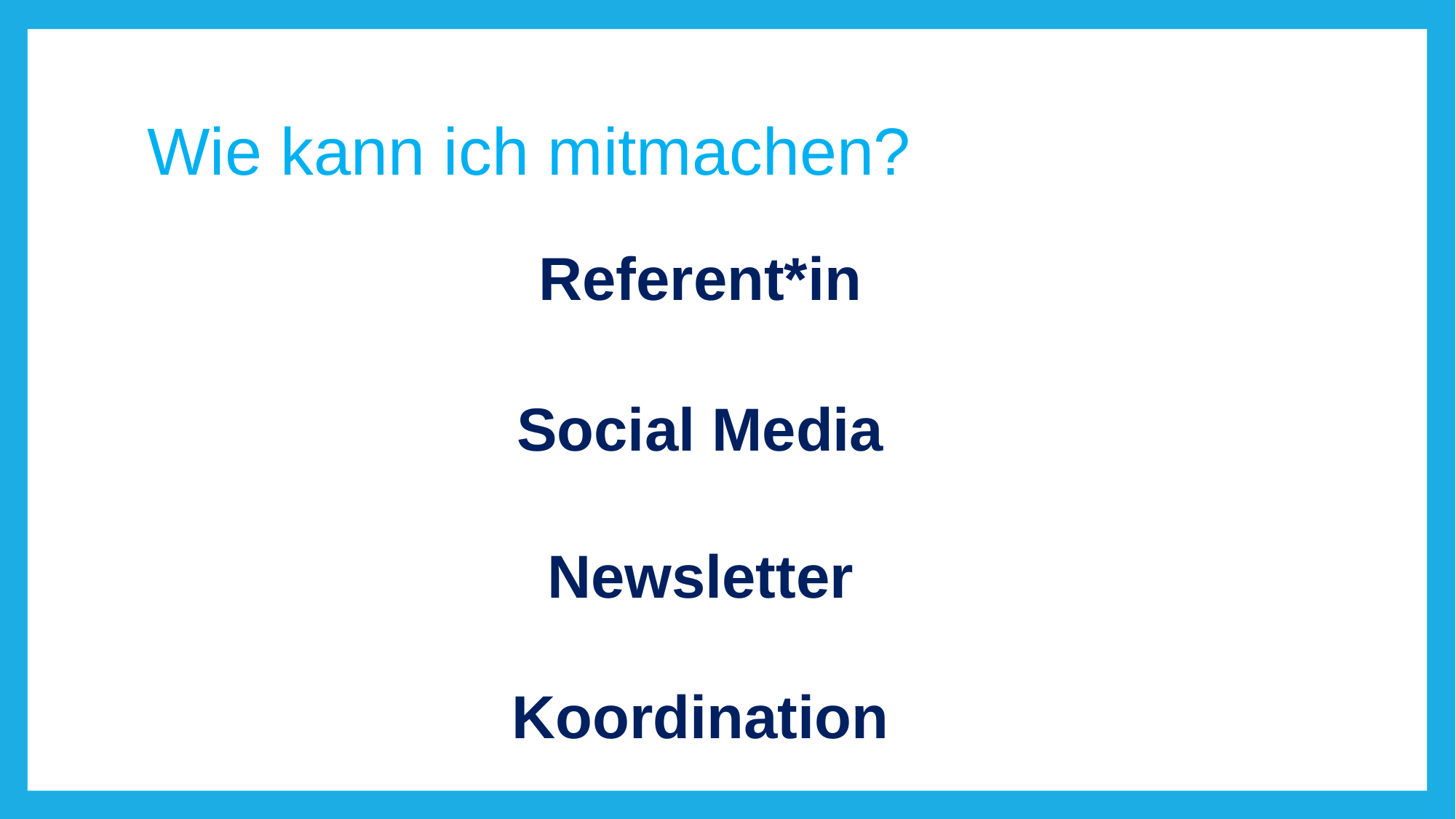

# Wie kann ich mitmachen?
Referent*in

Social Media

Newsletter

Koordination